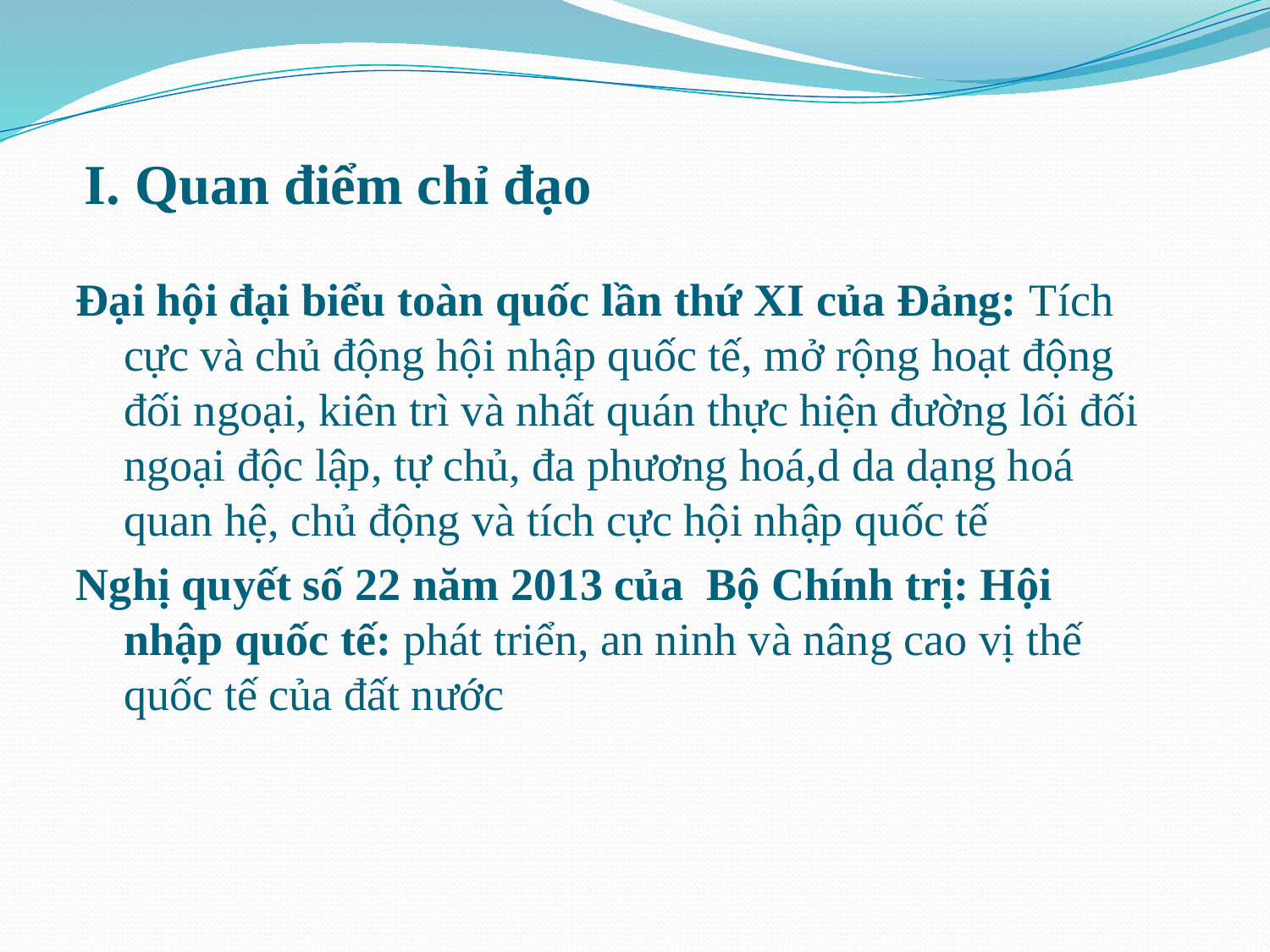

# I. Quan điểm chỉ đạo
Đại hội đại biểu toàn quốc lần thứ XI của Đảng: Tích cực và chủ động hội nhập quốc tế, mở rộng hoạt động đối ngoại, kiên trì và nhất quán thực hiện đường lối đối ngoại độc lập, tự chủ, đa phương hoá,d da dạng hoá quan hệ, chủ động và tích cực hội nhập quốc tế
Nghị quyết số 22 năm 2013 của  Bộ Chính trị: Hội nhập quốc tế: phát triển, an ninh và nâng cao vị thế quốc tế của đất nước